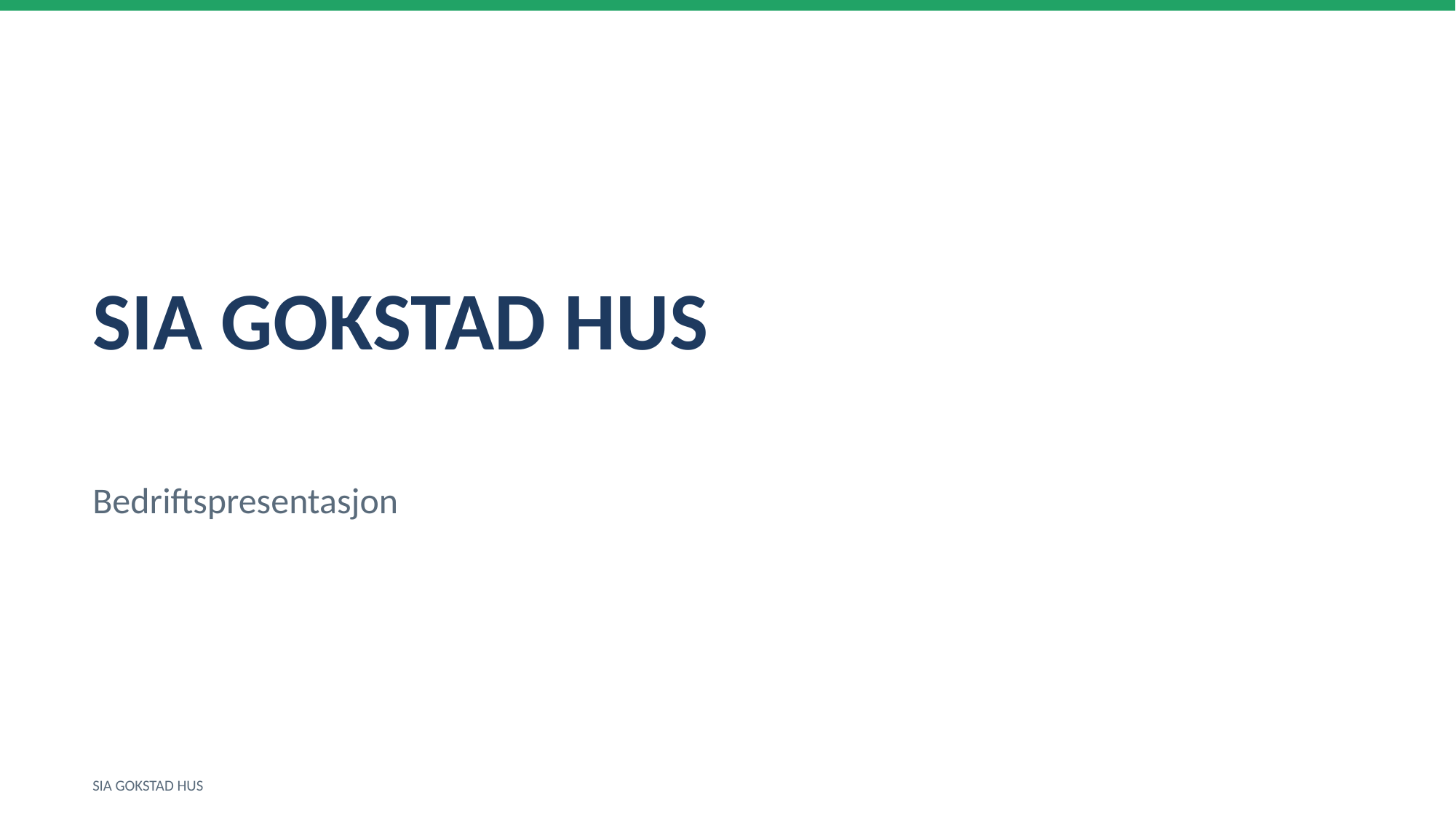

SIA GOKSTAD HUS
Bedriftspresentasjon
SIA GOKSTAD HUS